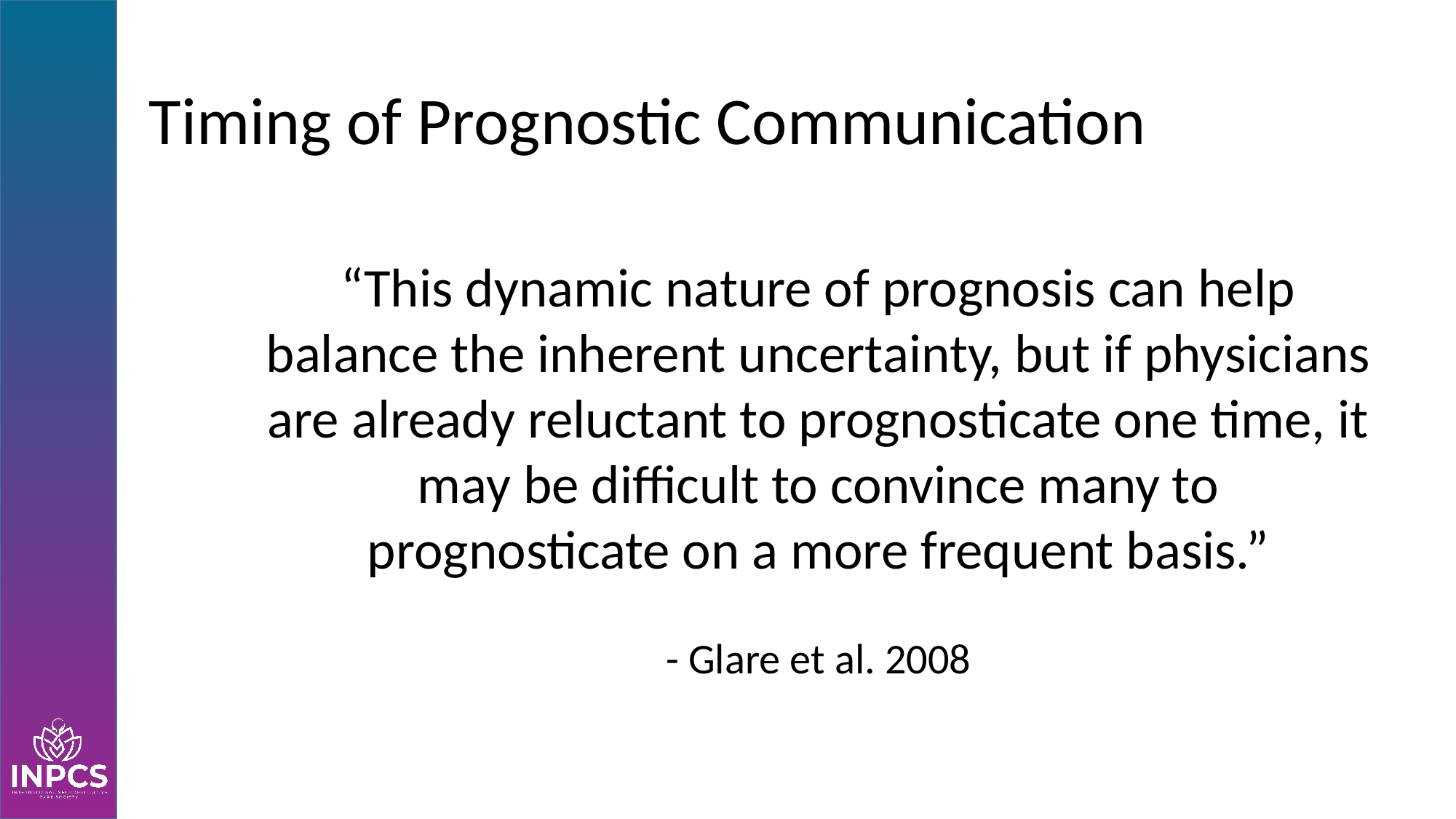

# Timing of Prognostic Communication
“This dynamic nature of prognosis can help balance the inherent uncertainty, but if physicians are already reluctant to prognosticate one time, it may be difficult to convince many to prognosticate on a more frequent basis.”

- Glare et al. 2008